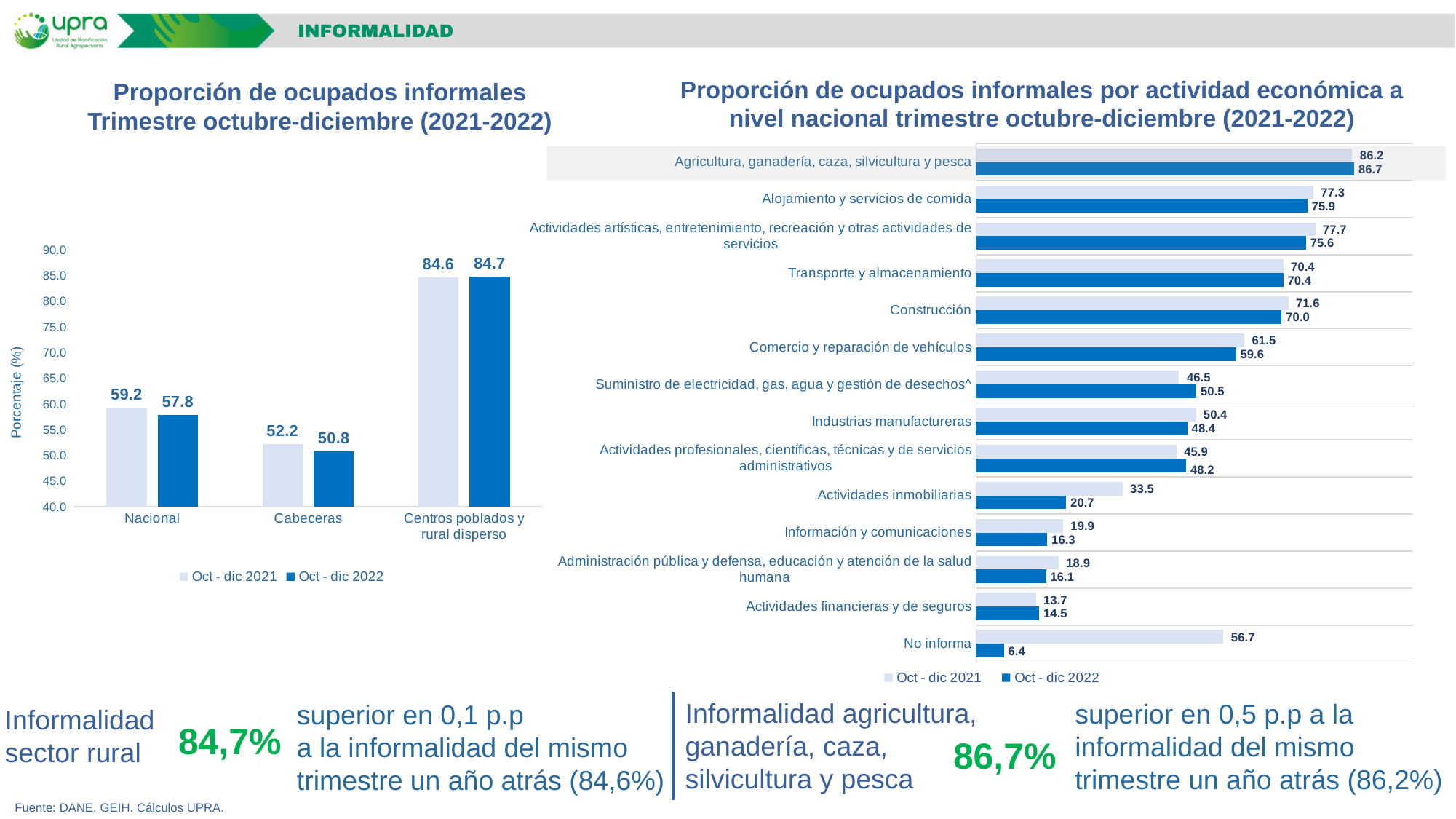

INFORMALIDAD
Proporción de ocupados informales por actividad económica a nivel nacional trimestre octubre-diciembre (2021-2022)
Proporción de ocupados informales
Trimestre octubre-diciembre (2021-2022)

### Chart

| Category | Oct - dic 2022 | Oct - dic 2021 |
|---|---|---|
| No informa | 6.399963547197193 | 56.69113760498033 |
| Actividades financieras y de seguros | 14.492417922727153 | 13.706519988888823 |
| Administración pública y defensa, educación y atención de la salud humana | 16.050408052948185 | 18.94218959985801 |
| Información y comunicaciones | 16.338738731895557 | 19.94255448057039 |
| Actividades inmobiliarias | 20.66269560212827 | 33.53392890159396 |
| Actividades profesionales, científicas, técnicas y de servicios administrativos | 48.15076944710715 | 45.9071999750547 |
| Industrias manufactureras | 48.410030119325484 | 50.365813648013926 |
| Suministro de electricidad, gas, agua y gestión de desechos^ | 50.4639284967493 | 46.527168779638636 |
| Comercio y reparación de vehículos | 59.55301648997352 | 61.47033110951917 |
| Construcción | 70.04010206689723 | 71.55289835141618 |
| Transporte y almacenamiento | 70.42558437110486 | 70.38075053067541 |
| Actividades artísticas, entretenimiento, recreación y otras actividades de servicios | 75.62053297173325 | 77.71784256316178 |
| Alojamiento y servicios de comida | 75.91497559842605 | 77.26227869593984 |
| Agricultura, ganadería, caza, silvicultura y pesca | 86.66845015411621 | 86.20032626215277 |

### Chart

| Category | Oct - dic 2021 | Oct - dic 2022 |
|---|---|---|
|  Nacional  | 59.180497343492554 | 57.804184382089915 |
|  Cabeceras  | 52.16520617972733 | 50.762915187819345 |
| Centros poblados y rural disperso | 84.58450209753097 | 84.71671791113098 |
Informalidad agricultura, ganadería, caza, silvicultura y pesca
superior en 0,5 p.p a la informalidad del mismo trimestre un año atrás (86,2%)
superior en 0,1 p.p
a la informalidad del mismo trimestre un año atrás (84,6%)
Informalidad sector rural

84,7%
86,7%
Fuente: DANE, GEIH. Cálculos UPRA.